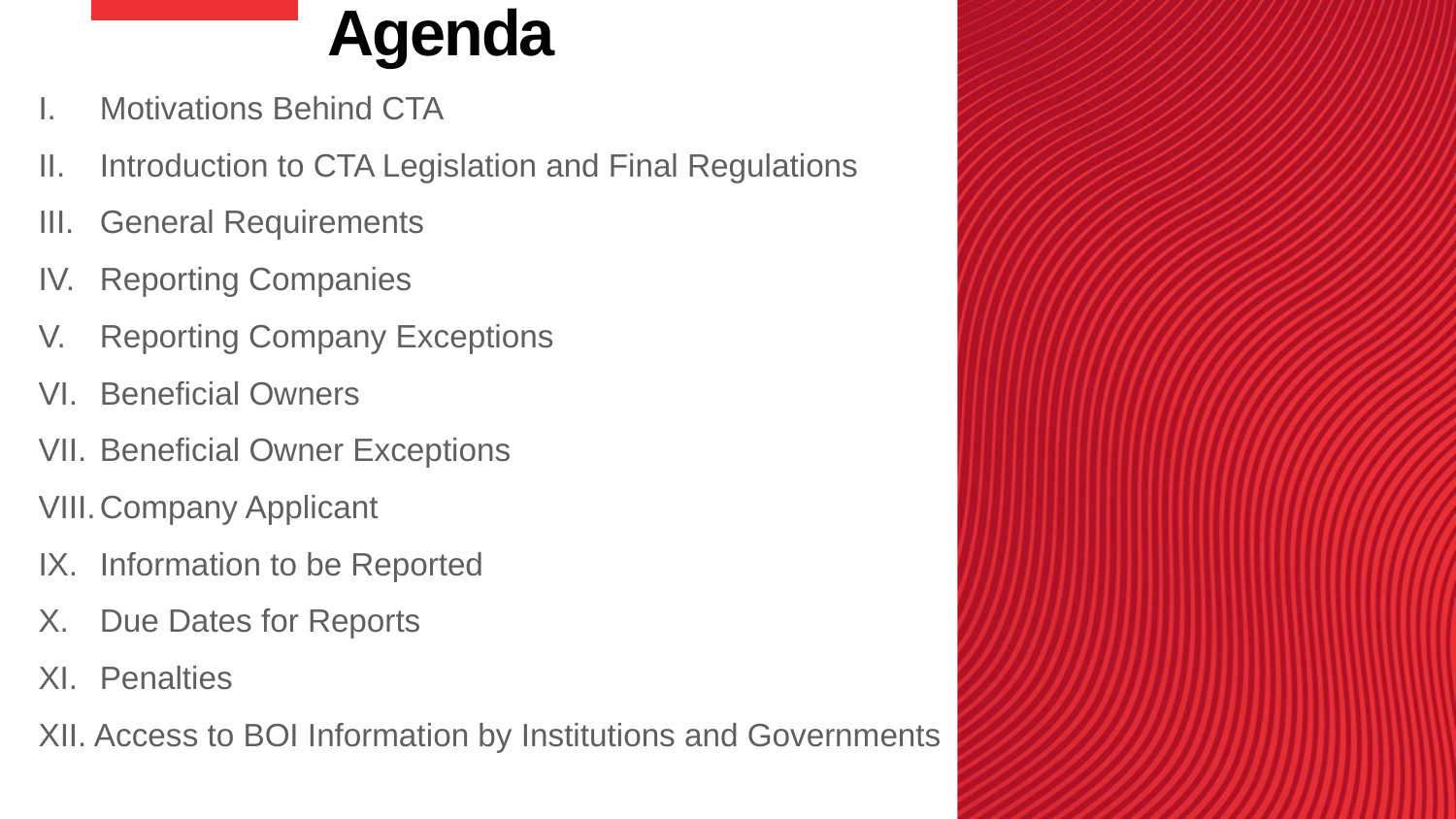

# Agenda
Motivations Behind CTA
Introduction to CTA Legislation and Final Regulations
General Requirements
Reporting Companies
Reporting Company Exceptions
Beneficial Owners
Beneficial Owner Exceptions
Company Applicant
Information to be Reported
Due Dates for Reports
Penalties
XII. Access to BOI Information by Institutions and Governments